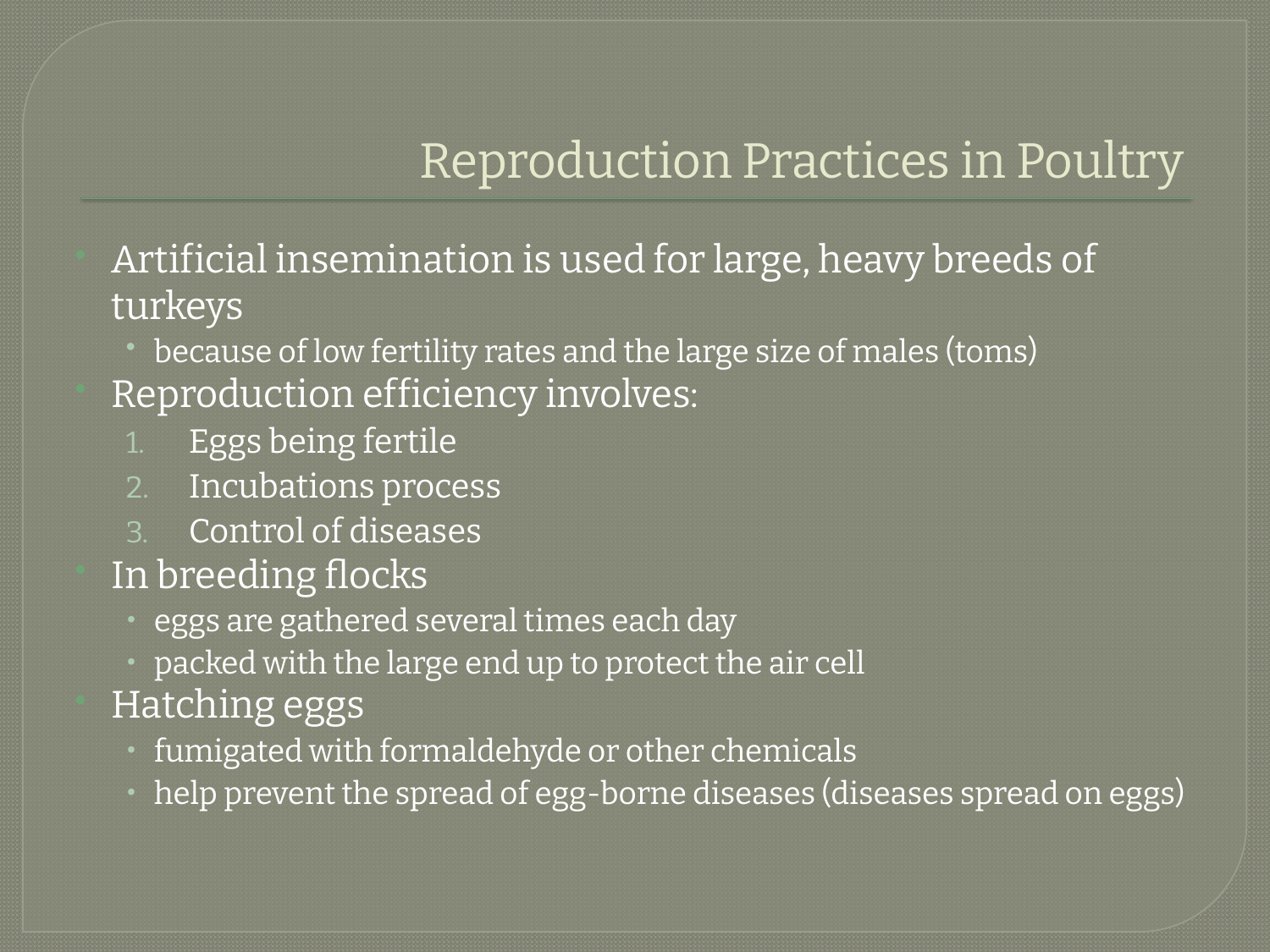

# Reproduction Practices in Poultry
Artificial insemination is used for large, heavy breeds of turkeys
because of low fertility rates and the large size of males (toms)
Reproduction efficiency involves:
Eggs being fertile
Incubations process
Control of diseases
In breeding flocks
eggs are gathered several times each day
packed with the large end up to protect the air cell
Hatching eggs
fumigated with formaldehyde or other chemicals
help prevent the spread of egg-borne diseases (diseases spread on eggs)